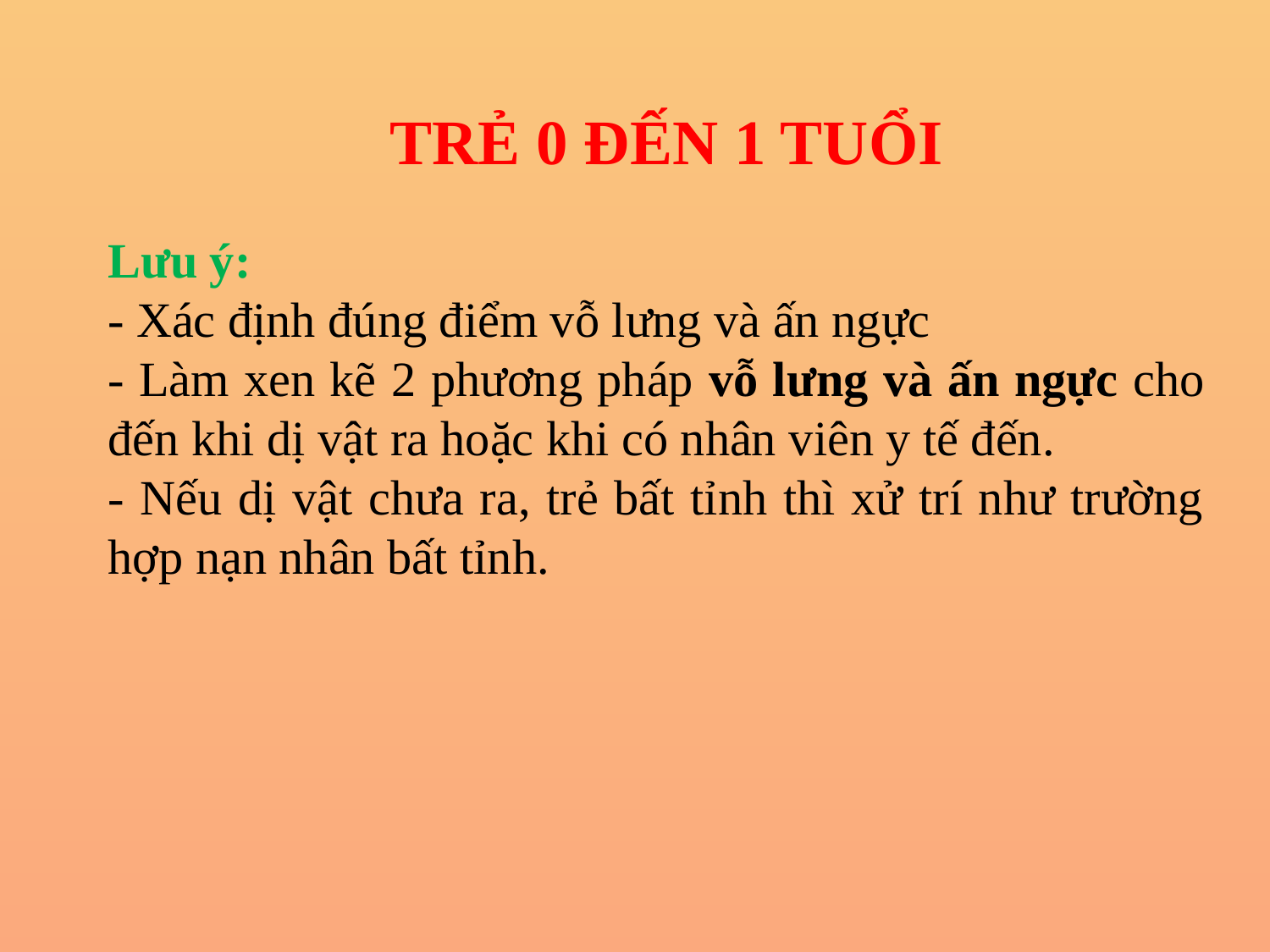

TRẺ 0 ĐẾN 1 TUỔI
Lưu ý:
- Xác định đúng điểm vỗ lưng và ấn ngực
- Làm xen kẽ 2 phương pháp vỗ lưng và ấn ngực cho đến khi dị vật ra hoặc khi có nhân viên y tế đến.
- Nếu dị vật chưa ra, trẻ bất tỉnh thì xử trí như trường hợp nạn nhân bất tỉnh.